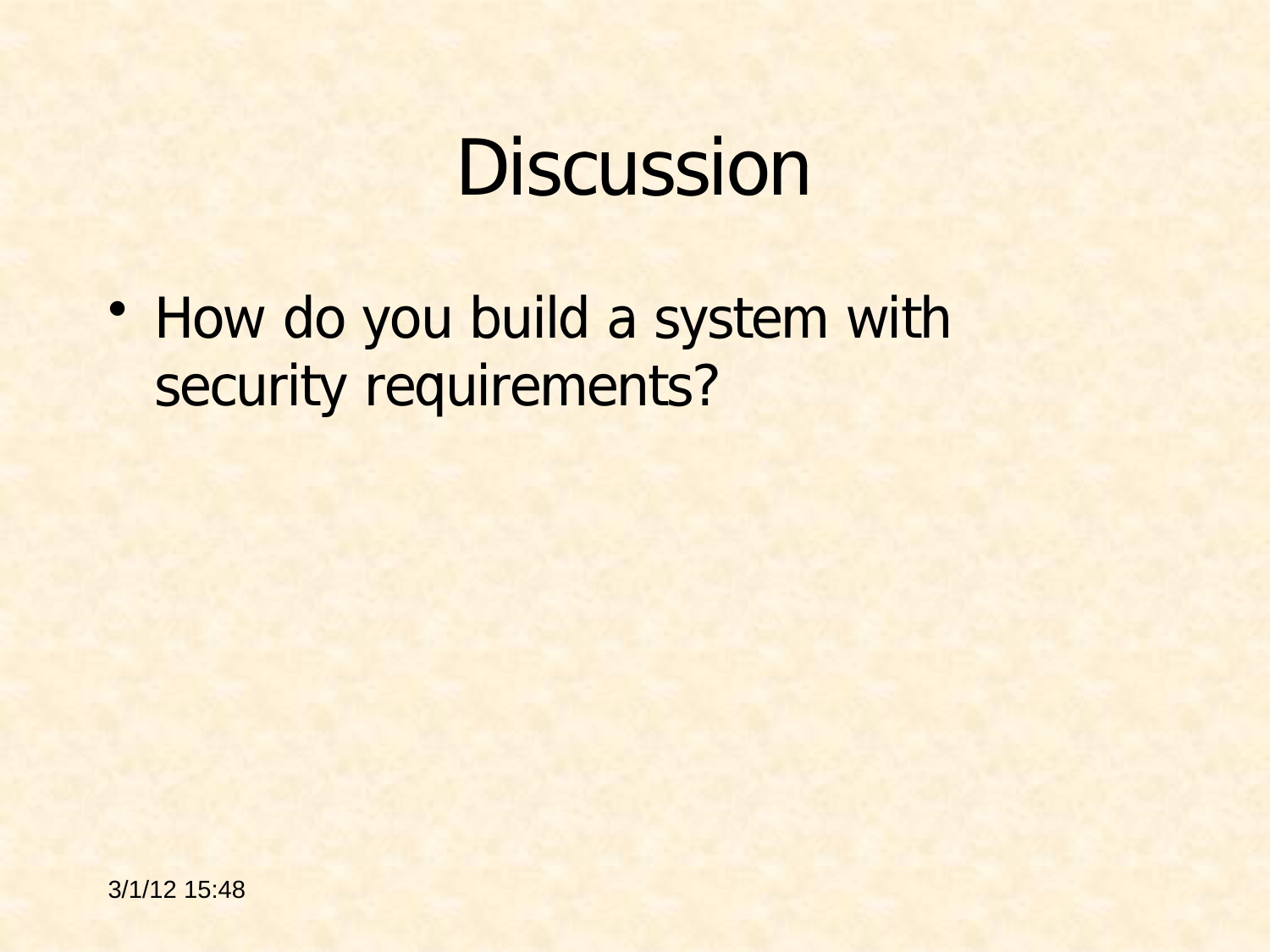

# Discussion
How do you build a system with security requirements?
3/1/12 15:48